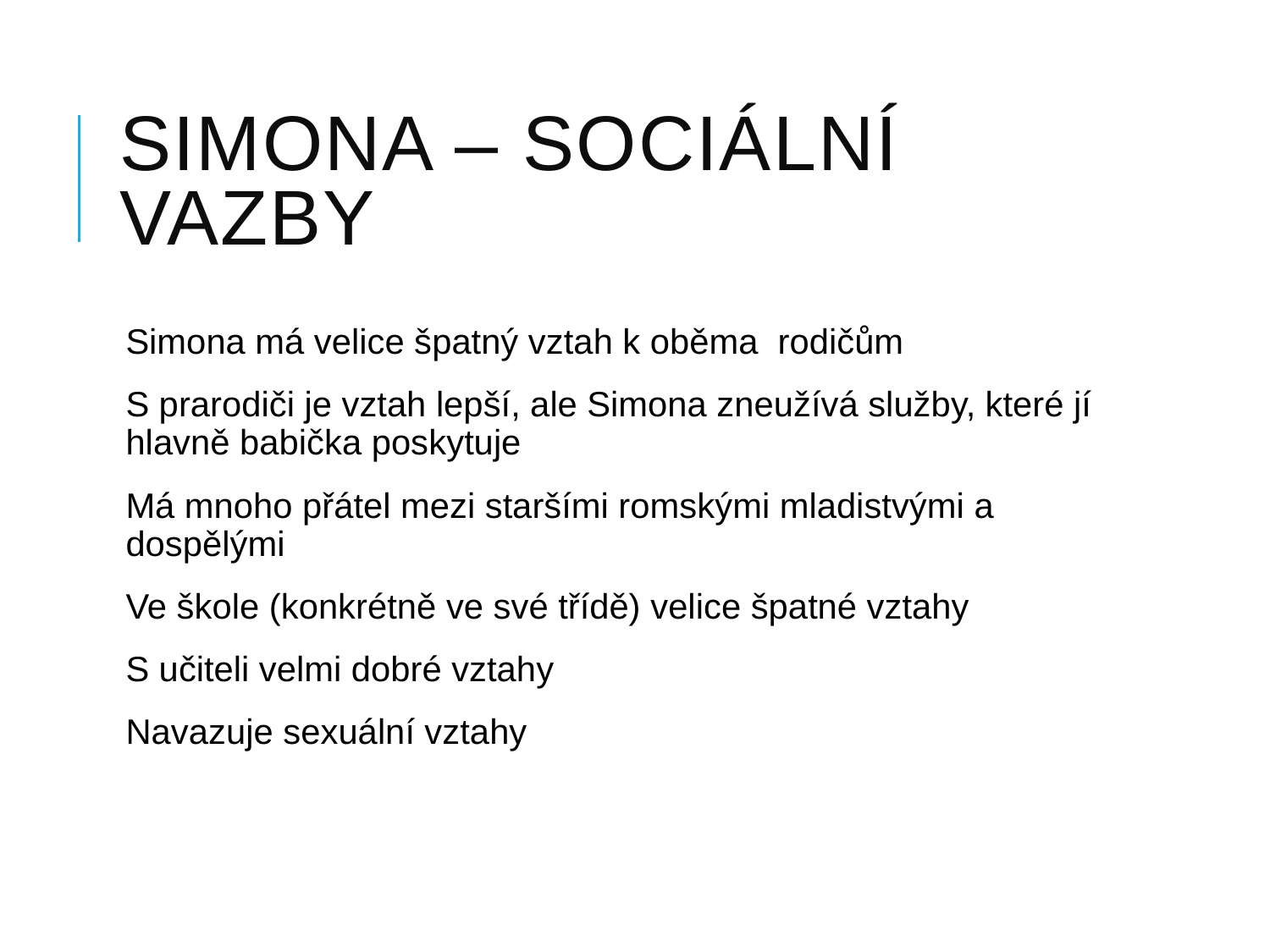

# Simona – sociální vazby
Simona má velice špatný vztah k oběma  rodičům
S prarodiči je vztah lepší, ale Simona zneužívá služby, které jí hlavně babička poskytuje
Má mnoho přátel mezi staršími romskými mladistvými a dospělými
Ve škole (konkrétně ve své třídě) velice špatné vztahy
S učiteli velmi dobré vztahy
Navazuje sexuální vztahy